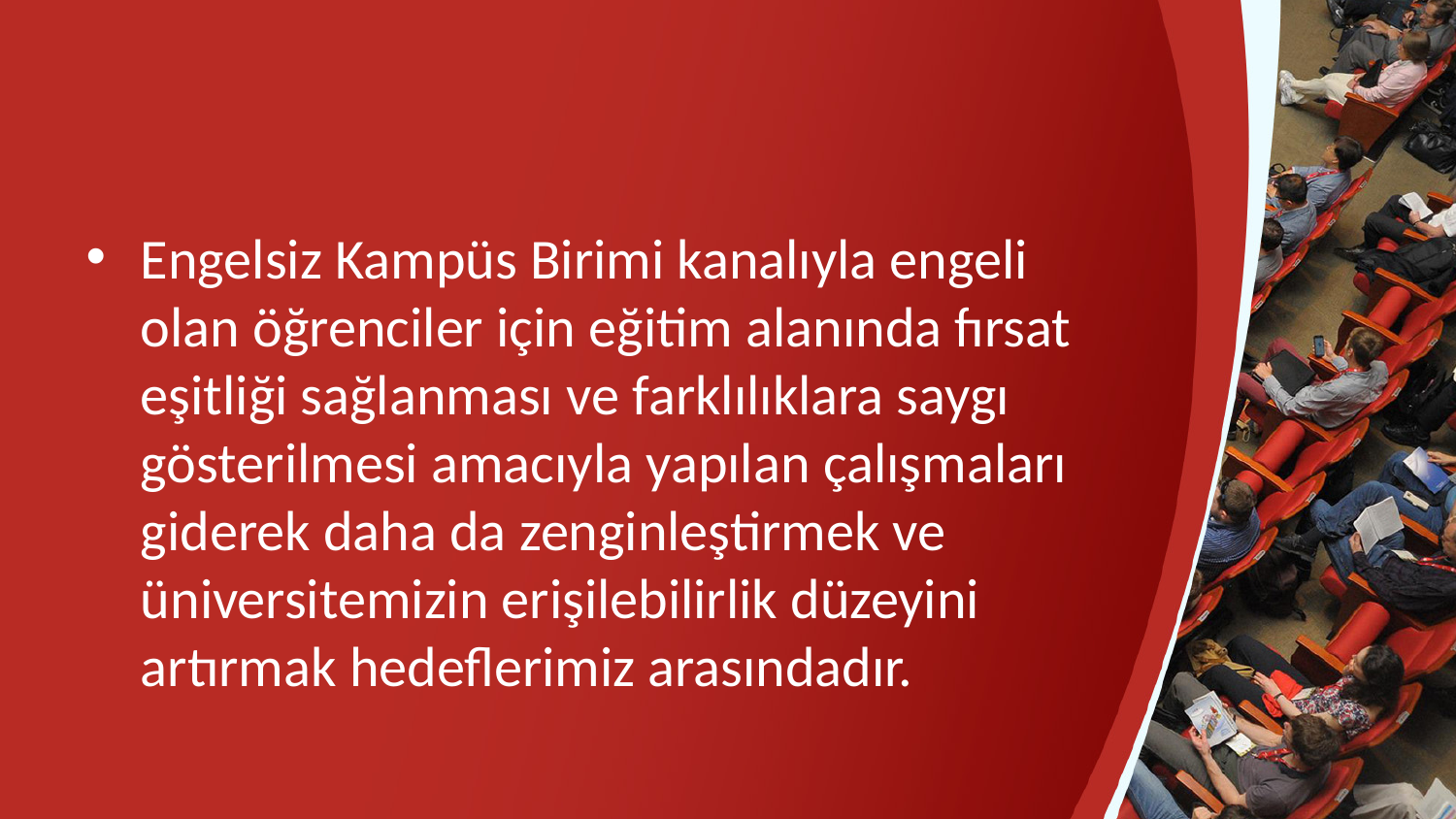

#
Engelsiz Kampüs Birimi kanalıyla engeli olan öğrenciler için eğitim alanında fırsat eşitliği sağlanması ve farklılıklara saygı gösterilmesi amacıyla yapılan çalışmaları giderek daha da zenginleştirmek ve üniversitemizin erişilebilirlik düzeyini artırmak hedeflerimiz arasındadır.